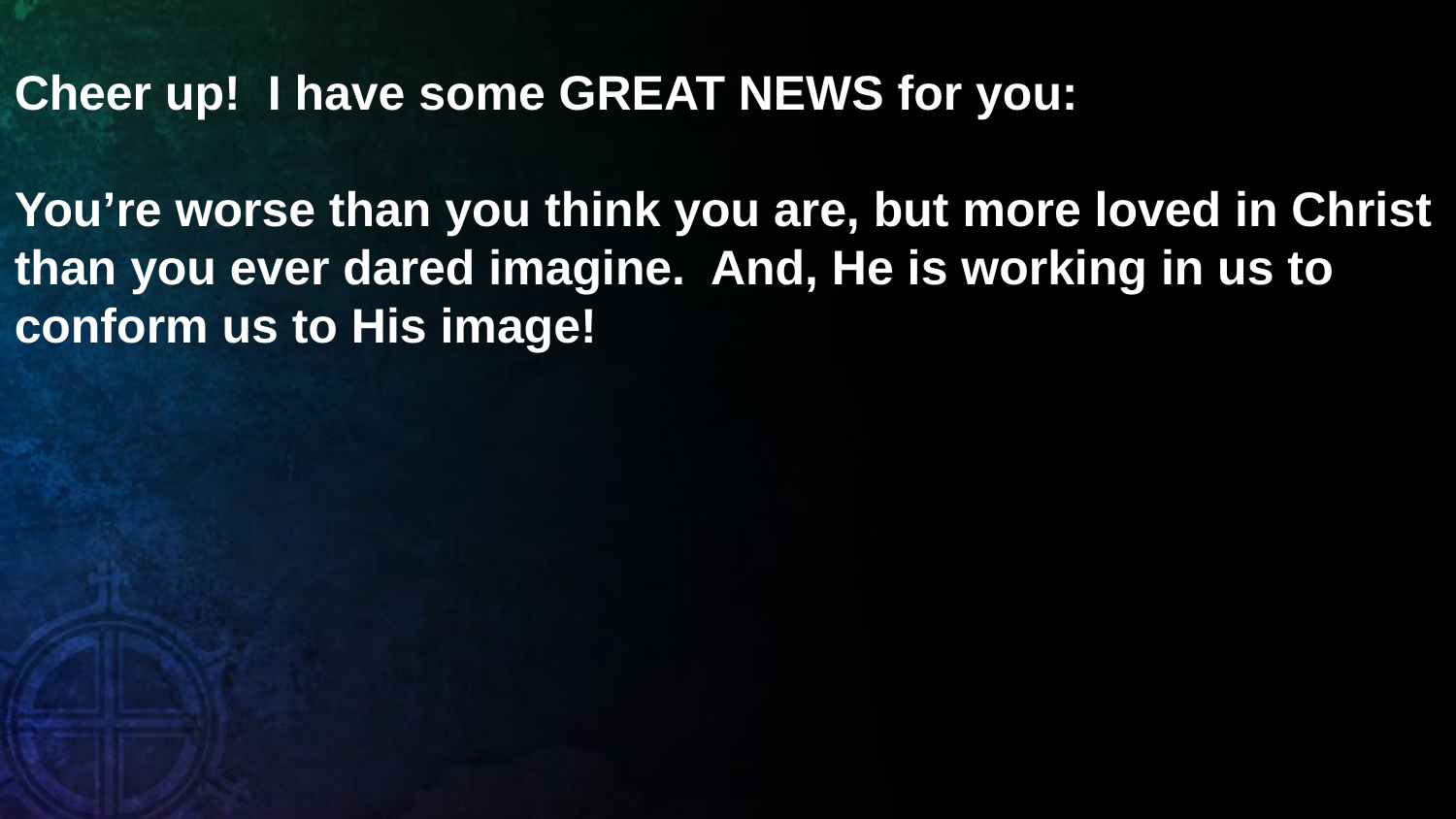

Cheer up!  I have some GREAT NEWS for you:

You’re worse than you think you are, but more loved in Christ than you ever dared imagine.  And, He is working in us to conform us to His image!